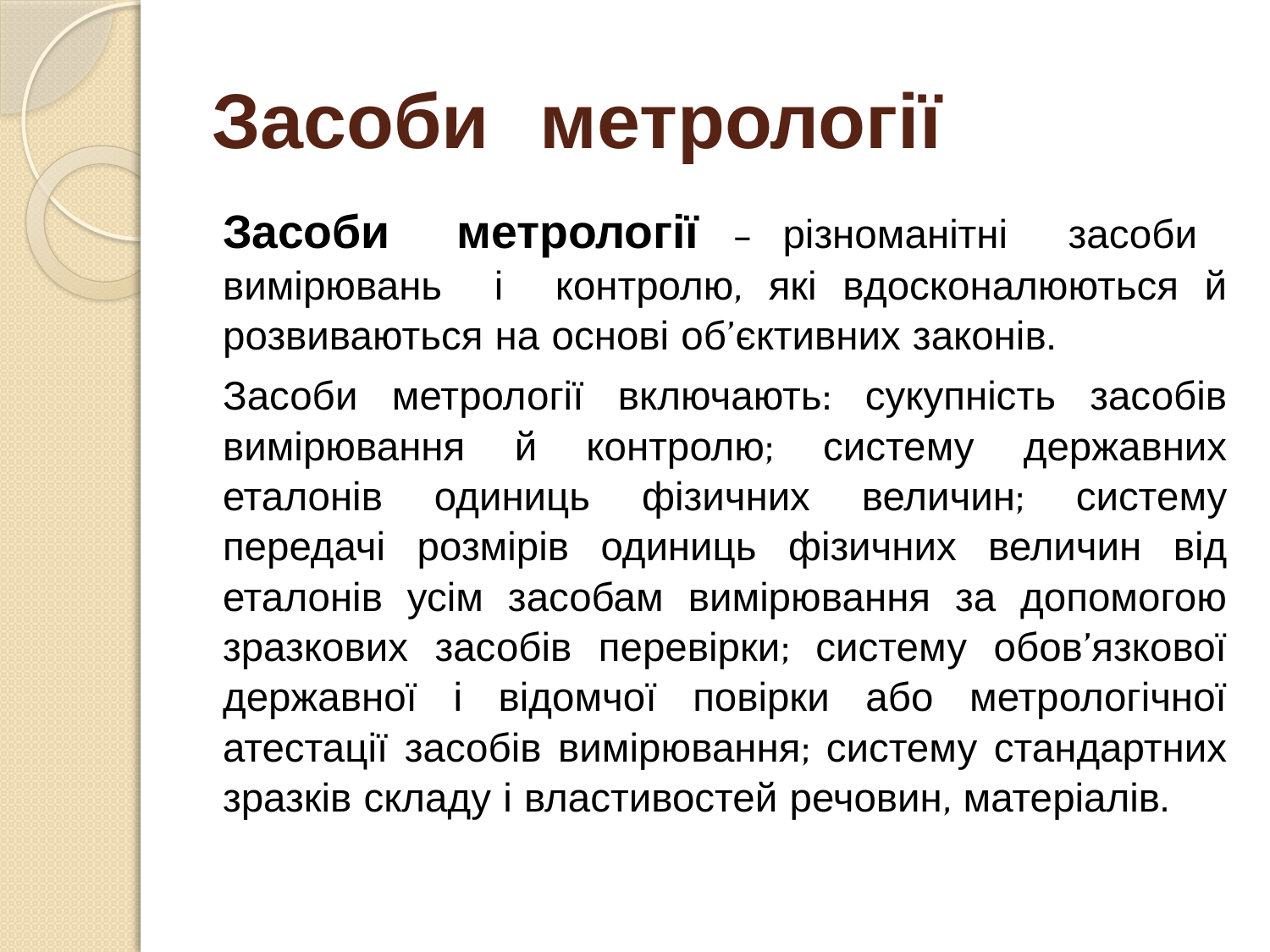

# Засоби  метрології
	Засоби  метрології – різноманітні  засоби  вимірювань  і  контролю, які вдосконалюються й розвиваються на основі об’єктивних законів.
	Засоби  метрології  включають:  сукупність  засобів вимірювання й контролю; систему державних еталонів одиниць фізичних величин; систему передачі розмірів одиниць фізичних величин від еталонів усім засобам вимірювання за допомогою зразкових засобів перевірки; систему обов’язкової державної і відомчої повірки або метрологічної атестації засобів вимірювання; систему стандартних зразків складу і властивостей речовин, матеріалів.